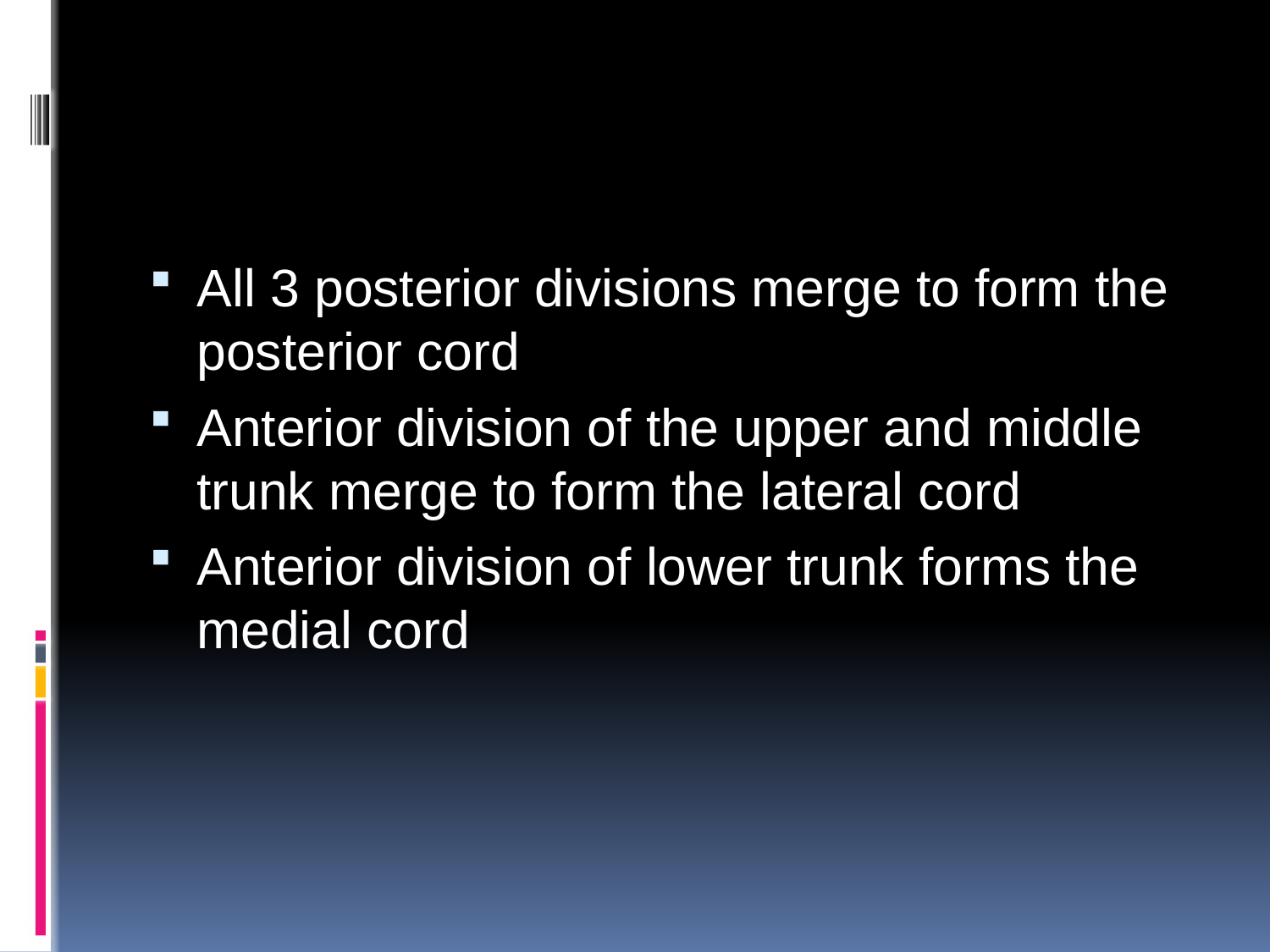

#
All 3 posterior divisions merge to form the posterior cord
Anterior division of the upper and middle trunk merge to form the lateral cord
Anterior division of lower trunk forms the medial cord